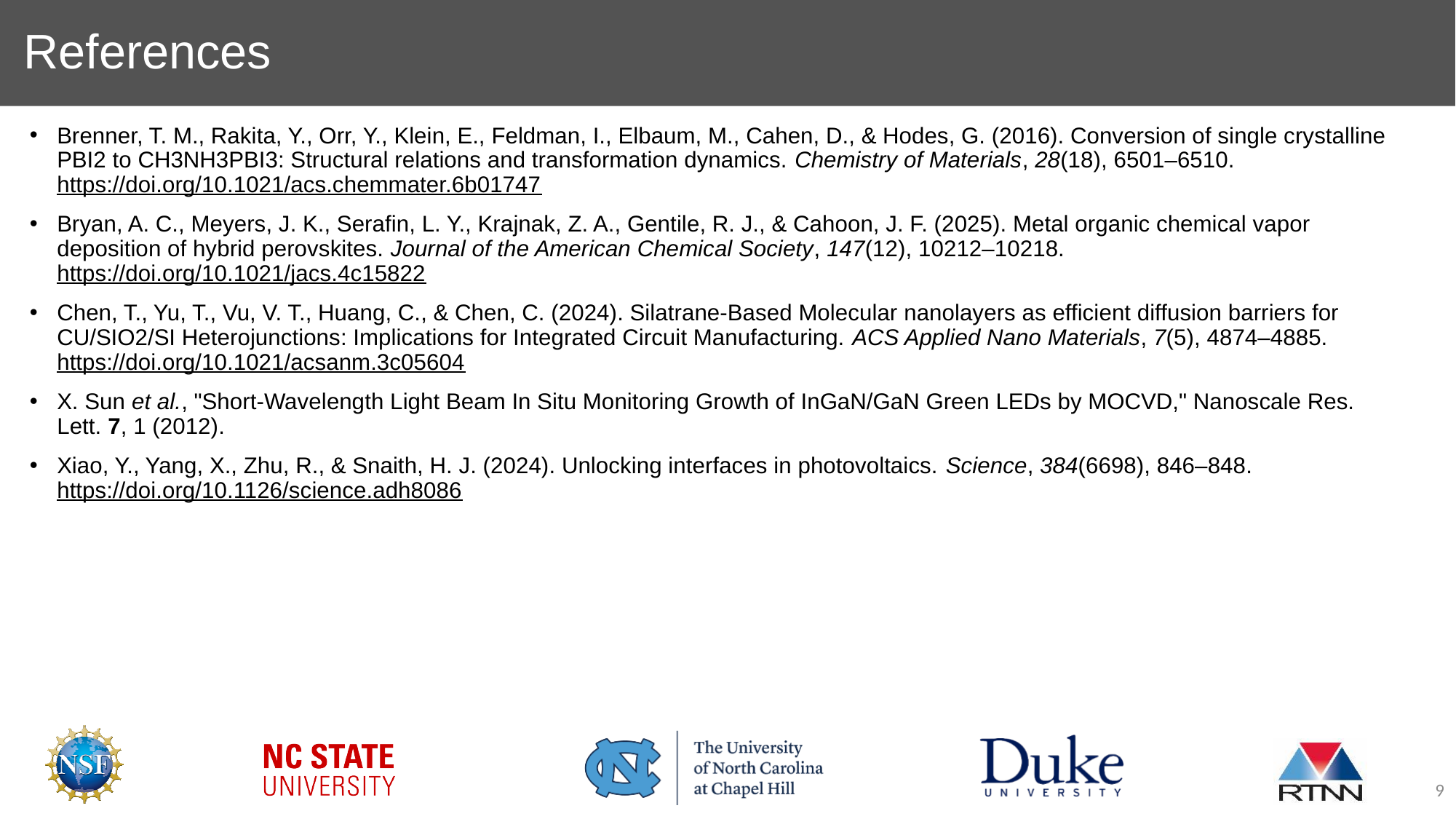

# References
Brenner, T. M., Rakita, Y., Orr, Y., Klein, E., Feldman, I., Elbaum, M., Cahen, D., & Hodes, G. (2016). Conversion of single crystalline PBI2 to CH3NH3PBI3: Structural relations and transformation dynamics. Chemistry of Materials, 28(18), 6501–6510. https://doi.org/10.1021/acs.chemmater.6b01747
Bryan, A. C., Meyers, J. K., Serafin, L. Y., Krajnak, Z. A., Gentile, R. J., & Cahoon, J. F. (2025). Metal organic chemical vapor deposition of hybrid perovskites. Journal of the American Chemical Society, 147(12), 10212–10218. https://doi.org/10.1021/jacs.4c15822
Chen, T., Yu, T., Vu, V. T., Huang, C., & Chen, C. (2024). Silatrane-Based Molecular nanolayers as efficient diffusion barriers for CU/SIO2/SI Heterojunctions: Implications for Integrated Circuit Manufacturing. ACS Applied Nano Materials, 7(5), 4874–4885. https://doi.org/10.1021/acsanm.3c05604
X. Sun et al., "Short-Wavelength Light Beam In Situ Monitoring Growth of InGaN/GaN Green LEDs by MOCVD," Nanoscale Res. Lett. 7, 1 (2012).
Xiao, Y., Yang, X., Zhu, R., & Snaith, H. J. (2024). Unlocking interfaces in photovoltaics. Science, 384(6698), 846–848. https://doi.org/10.1126/science.adh8086

9